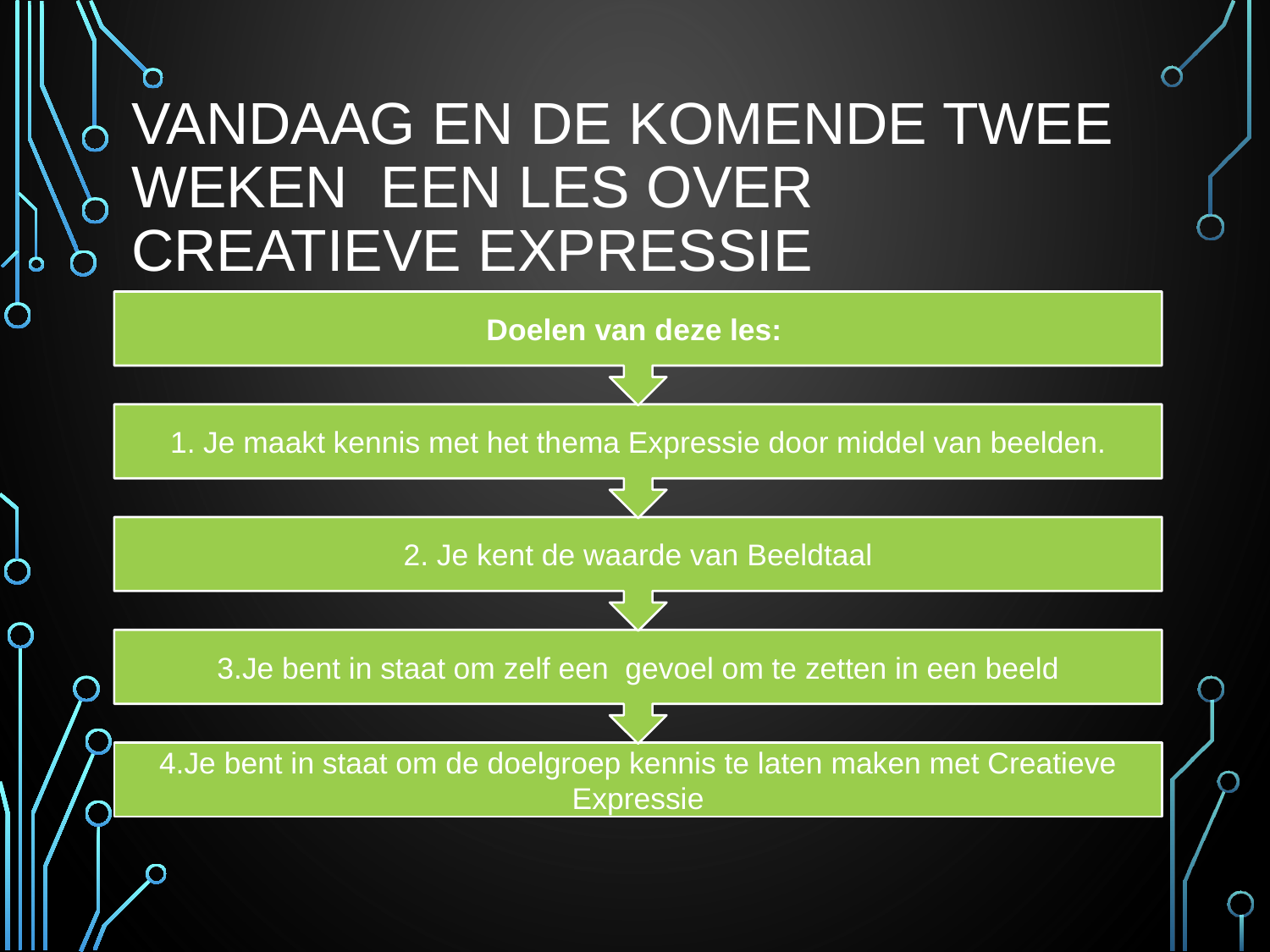

# Vandaag en de komende twee weken  een les over CREATIEVE Expressie
4.Je bent in staat om de doelgroep kennis te laten maken met Creatieve Expressie
3.Je bent in staat om zelf een  gevoel om te zetten in een beeld
2. Je kent de waarde van Beeldtaal
1. Je maakt kennis met het thema Expressie door middel van beelden.
Doelen van deze les: